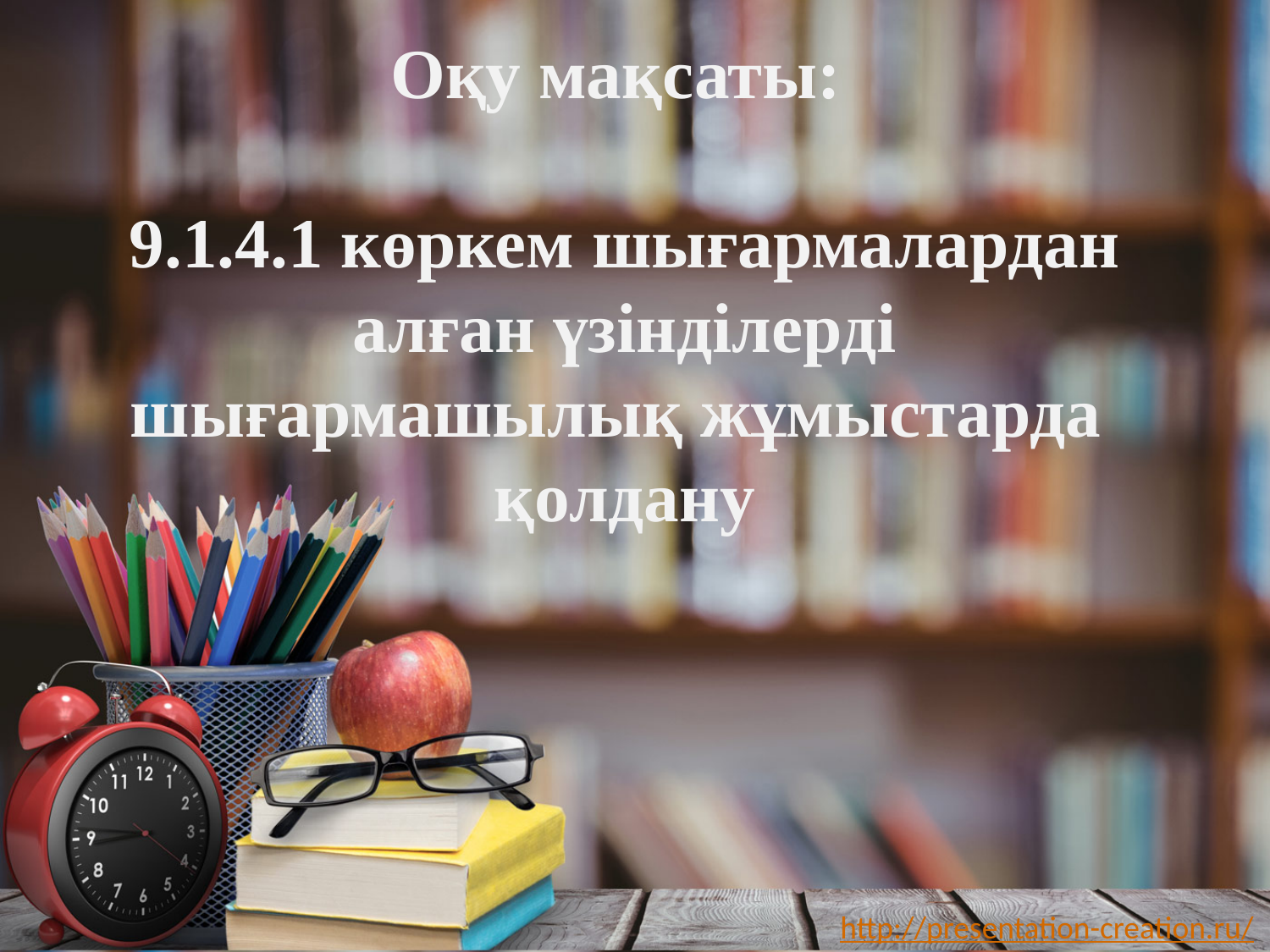

# Оқу мақсаты: 9.1.4.1 көркем шығармалардан алған үзінділерді шығармашылық жұмыстарда  қолдану